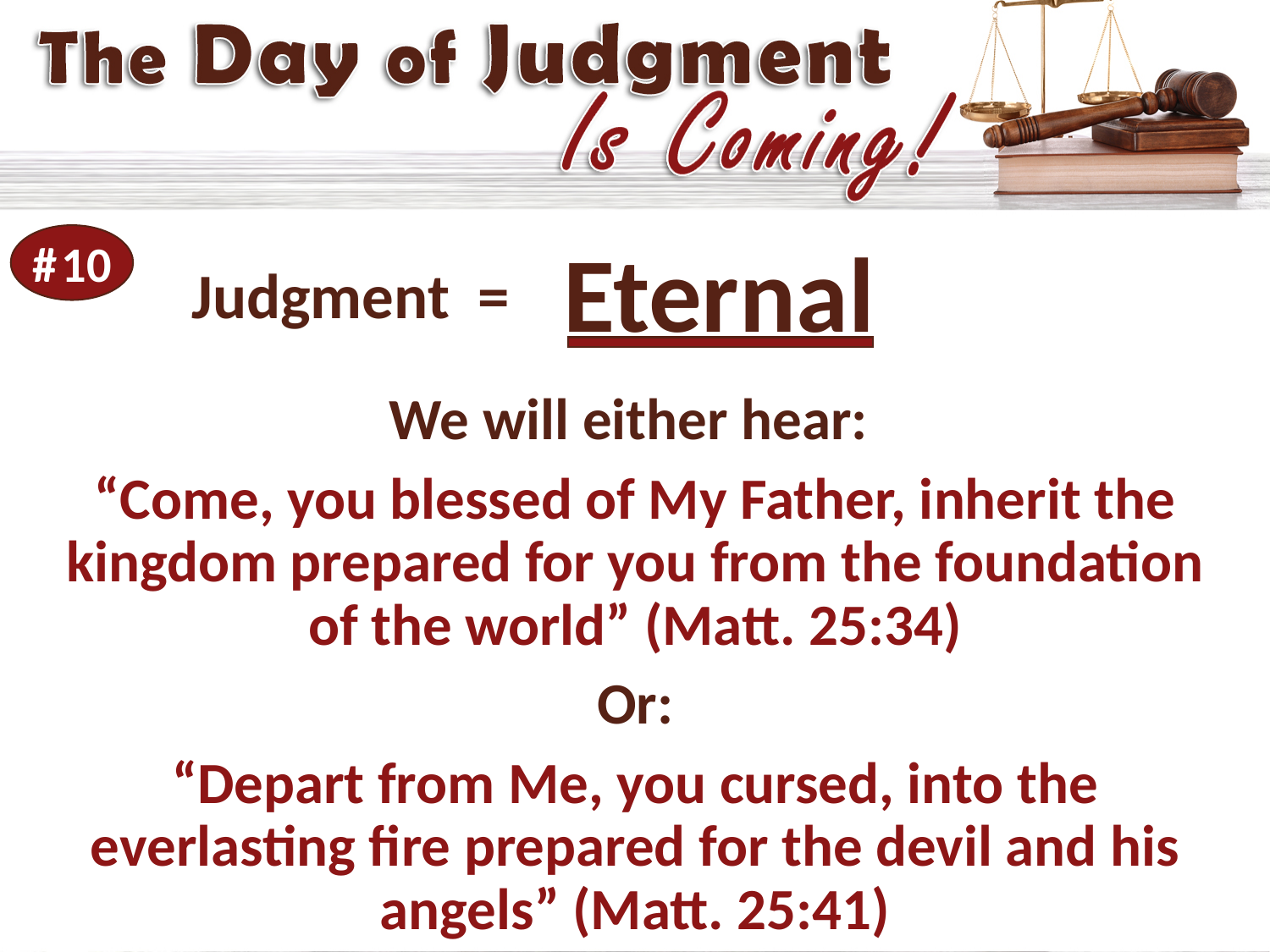

# 10
# Eternal

We will either hear:
“Come, you blessed of My Father, inherit the kingdom prepared for you from the foundation of the world” (Matt. 25:34)
Or:
“Depart from Me, you cursed, into the everlasting fire prepared for the devil and his angels” (Matt. 25:41)